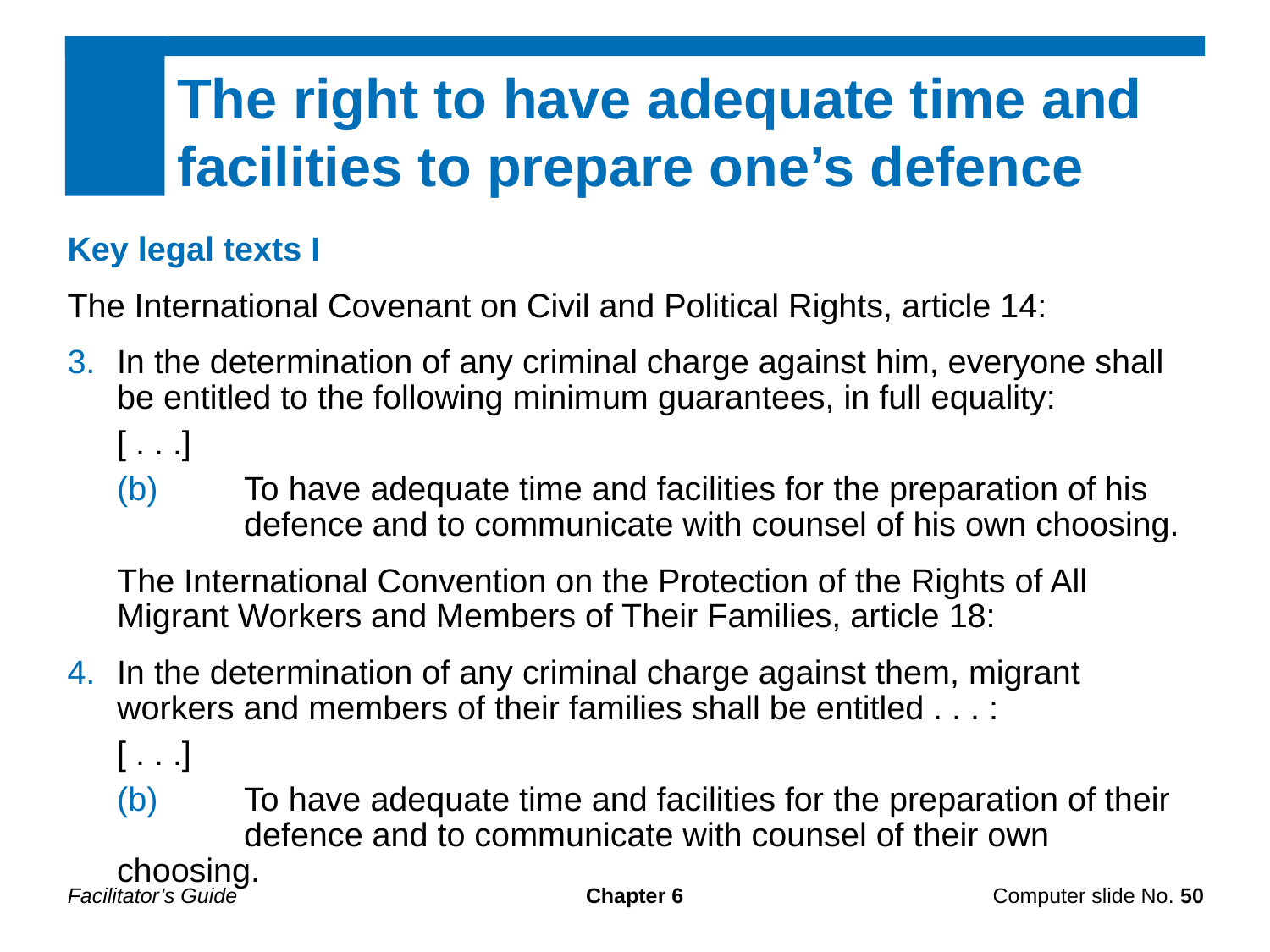

The right to have adequate time and facilities to prepare one’s defence
Key legal texts I
The International Covenant on Civil and Political Rights, article 14:
In the determination of any criminal charge against him, everyone shall be entitled to the following minimum guarantees, in full equality:
[ . . .]
(b)	To have adequate time and facilities for the preparation of his
	defence and to communicate with counsel of his own choosing.
The International Convention on the Protection of the Rights of All Migrant Workers and Members of Their Families, article 18:
In the determination of any criminal charge against them, migrant workers and members of their families shall be entitled . . . :
[ . . .]
(b)	To have adequate time and facilities for the preparation of their
	defence and to communicate with counsel of their own choosing.
Facilitator’s Guide
Chapter 6
Computer slide No. 50